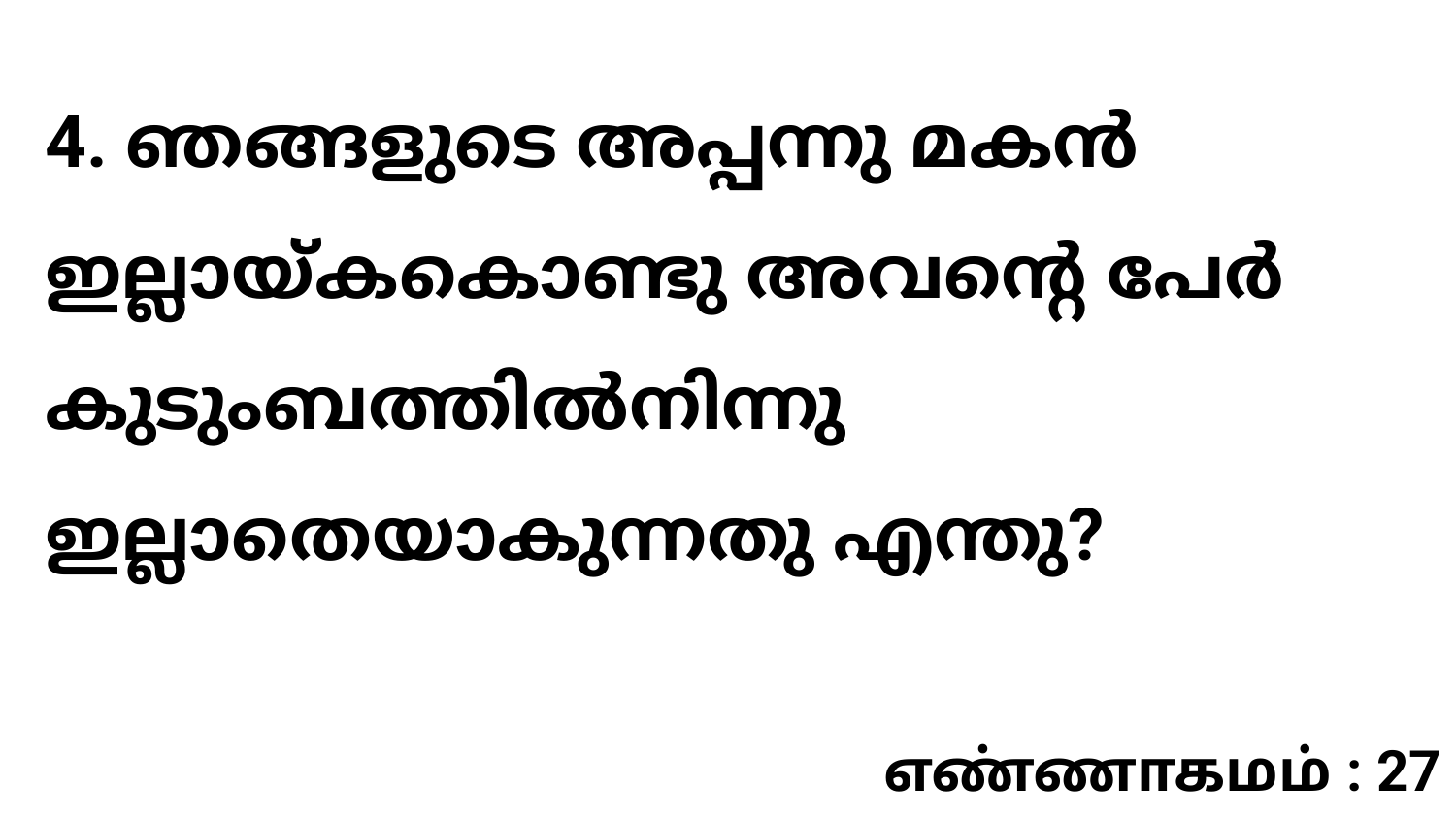

4. ഞങ്ങളുടെ അപ്പന്നു മകൻ ഇല്ലായ്കകൊണ്ടു അവന്റെ പേർ കുടുംബത്തിൽനിന്നു ഇല്ലാതെയാകുന്നതു എന്തു?
எண்ணாகமம் : 27